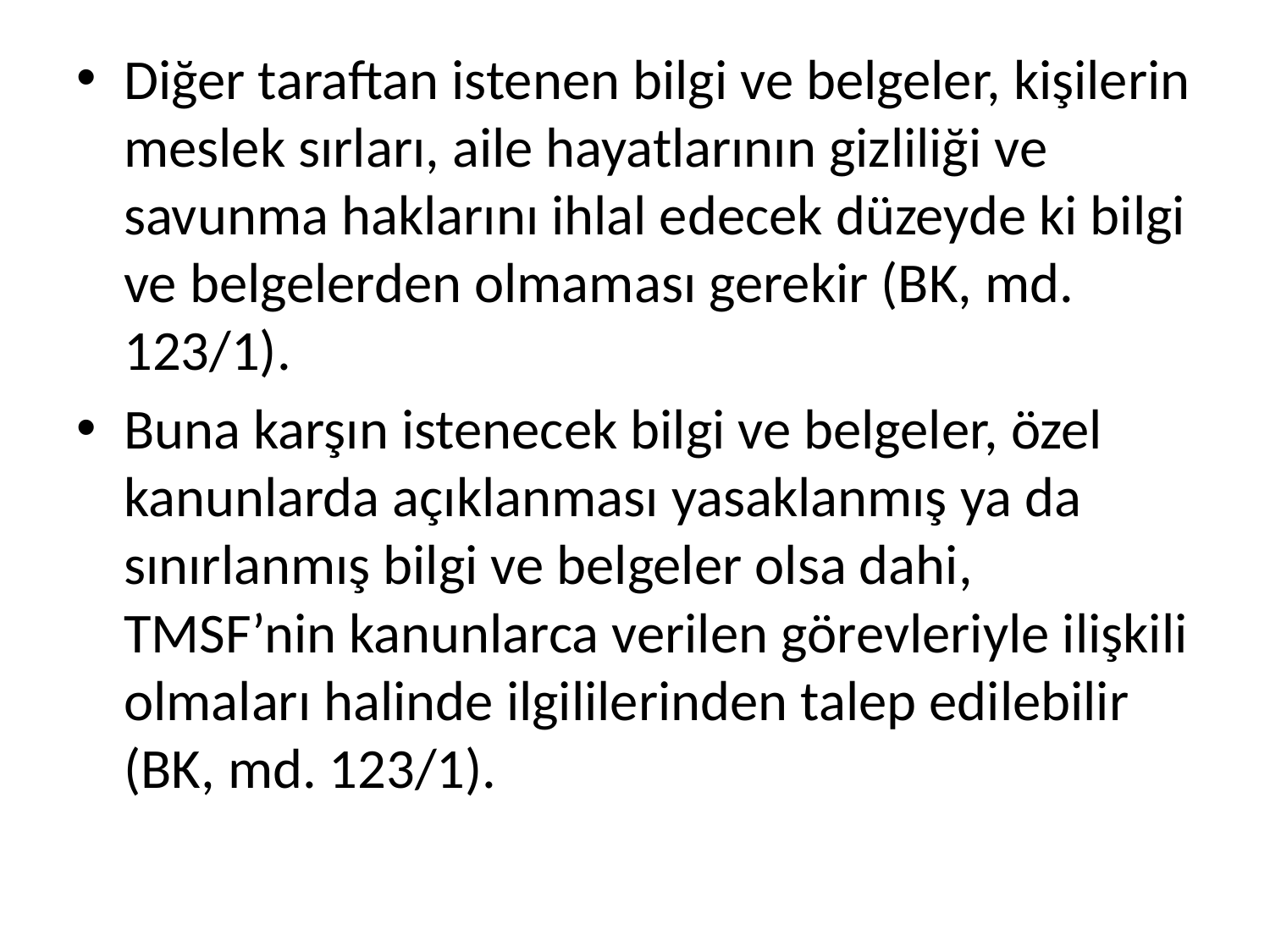

Diğer taraftan istenen bilgi ve belgeler, kişilerin meslek sırları, aile hayatlarının gizliliği ve savunma haklarını ihlal edecek düzeyde ki bilgi ve belgelerden olmaması gerekir (BK, md. 123/1).
Buna karşın istenecek bilgi ve belgeler, özel kanunlarda açıklanması yasaklanmış ya da sınırlanmış bilgi ve belgeler olsa dahi, TMSF’nin kanunlarca verilen görevleriyle ilişkili olmaları halinde ilgililerinden talep edilebilir (BK, md. 123/1).